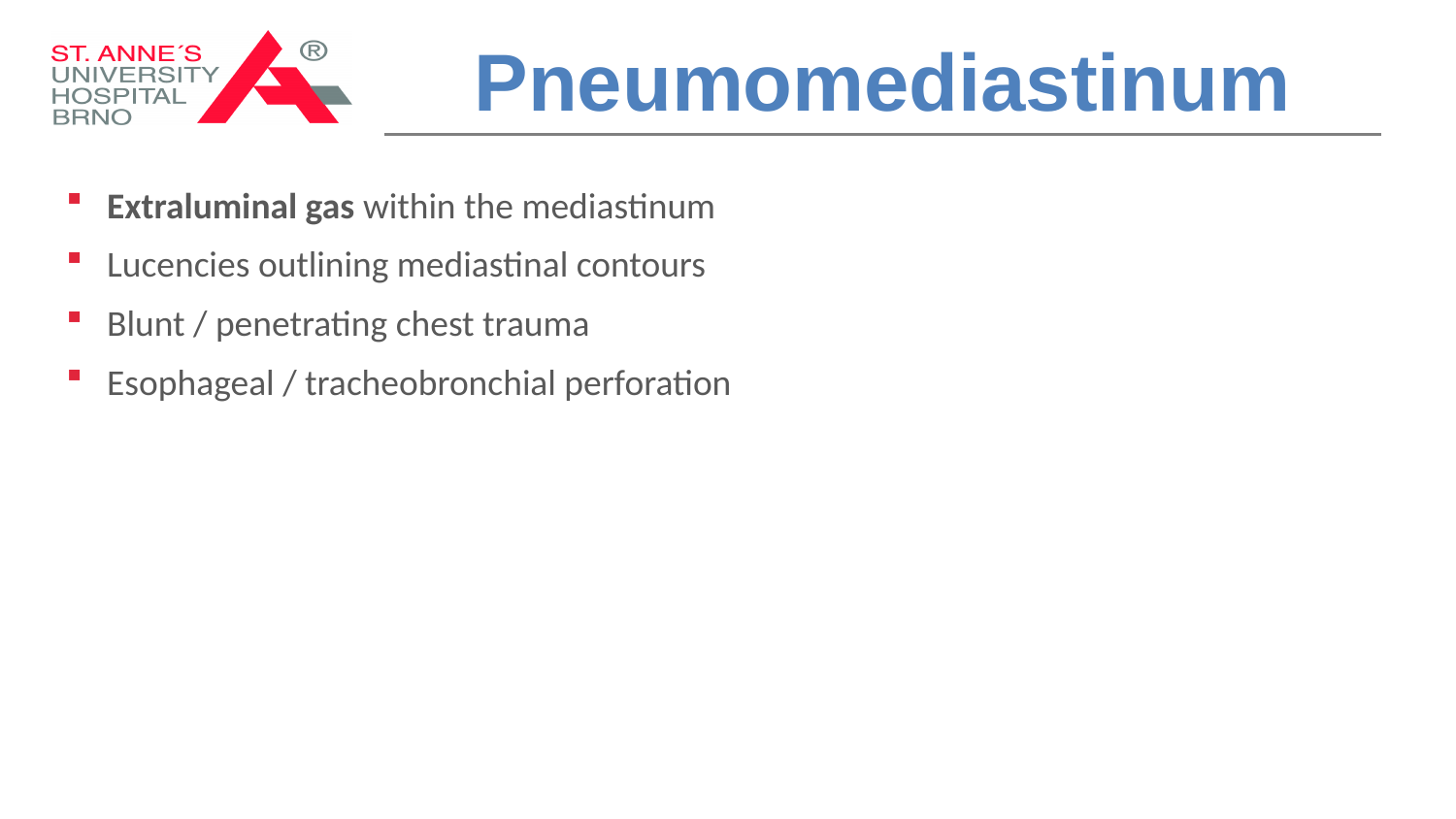

# Pneumomediastinum
Extraluminal gas within the mediastinum
Lucencies outlining mediastinal contours
Blunt / penetrating chest trauma
Esophageal / tracheobronchial perforation